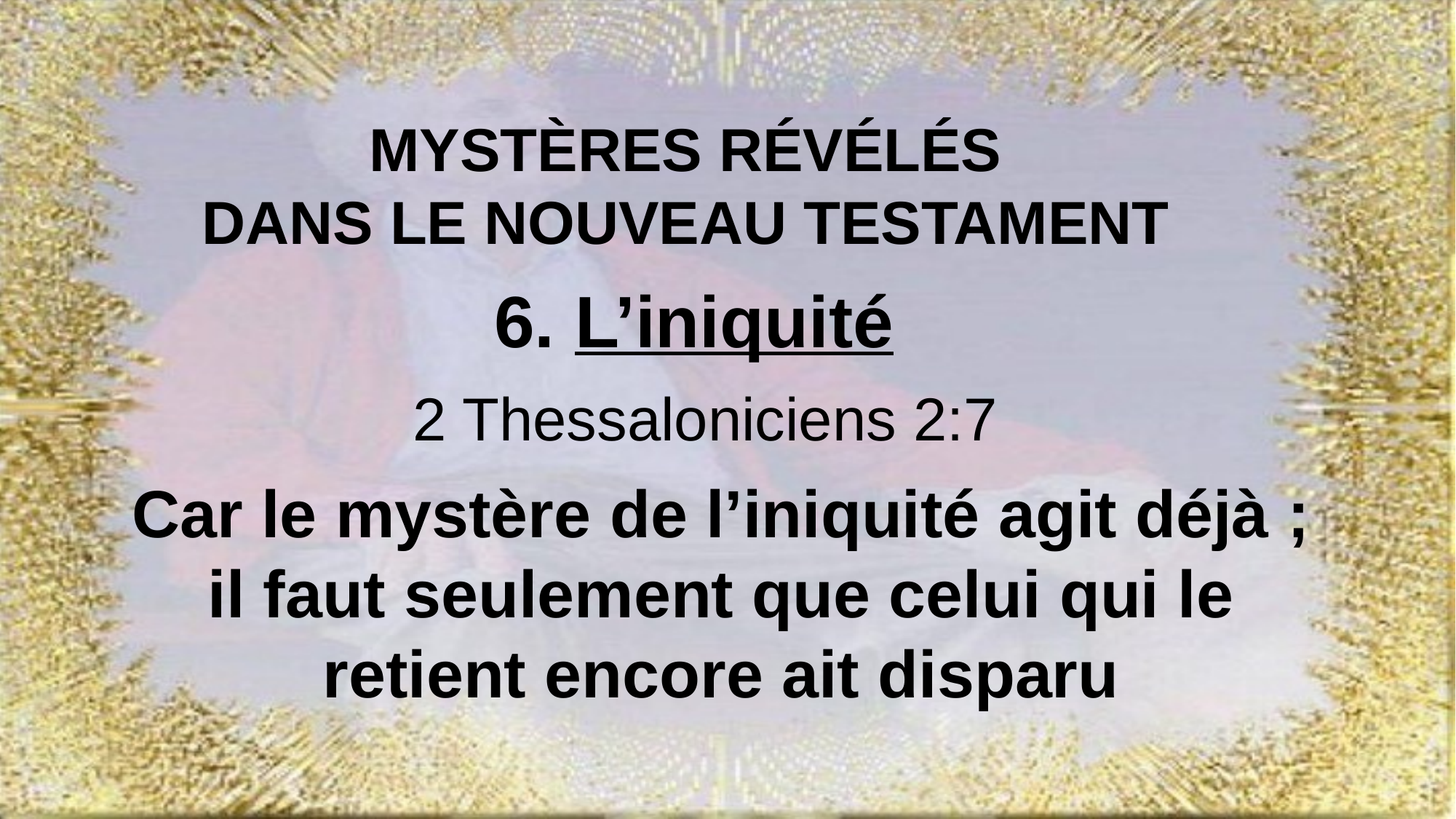

MYSTÈRES RÉVÉLÉS
DANS LE NOUVEAU TESTAMENT

6. L’iniquité

                    2 Thessaloniciens 2:7

Car le mystère de l’iniquité agit déjà ;
il faut seulement que celui qui le retient encore ait disparu